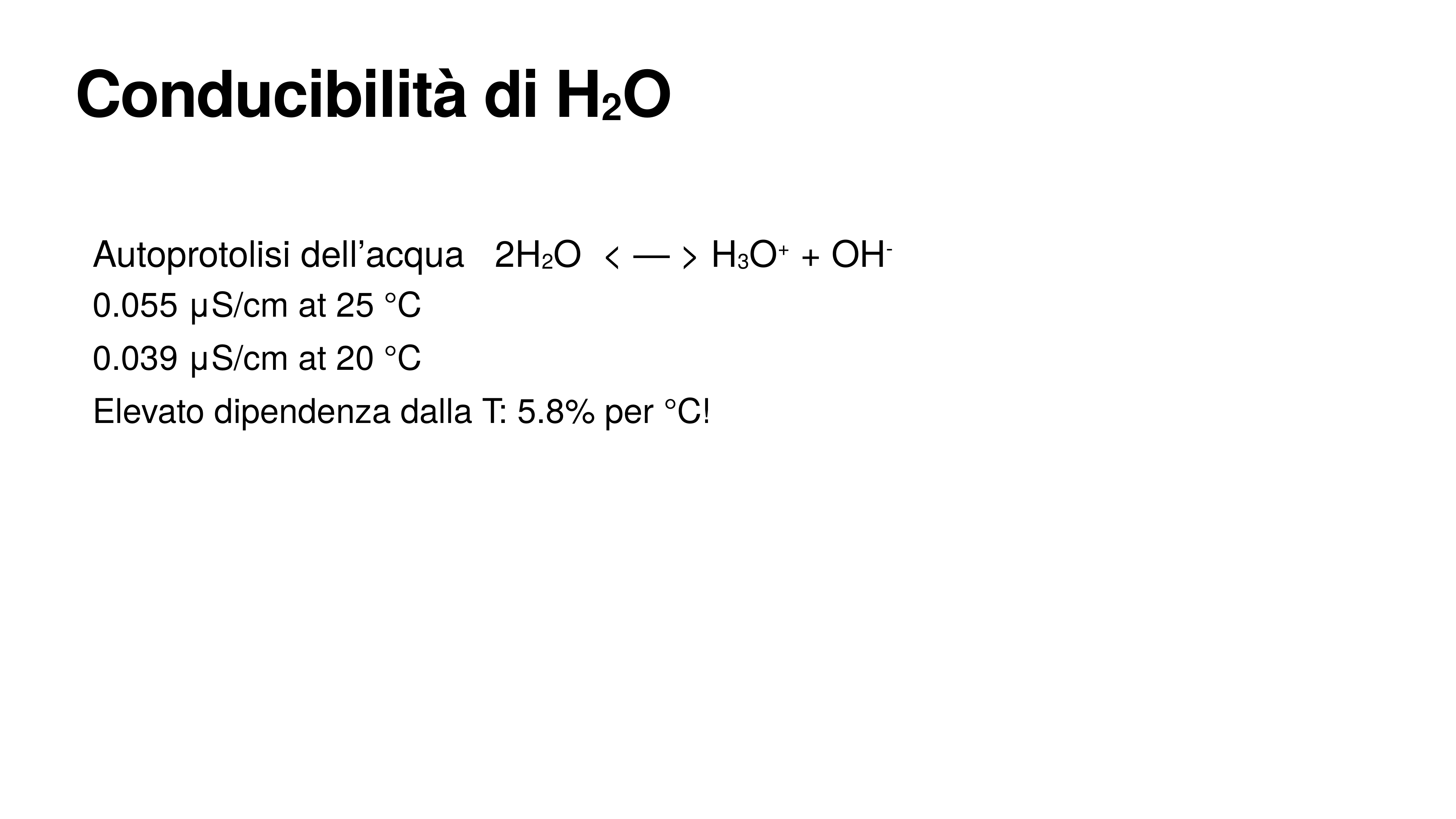

# Conducibilità di H2O
Autoprotolisi dell’acqua   2H2O  < — > H3O+ + OH-
0.055 μS/cm at 25 °C
0.039 μS/cm at 20 °C
Elevato dipendenza dalla T: 5.8% per °C!